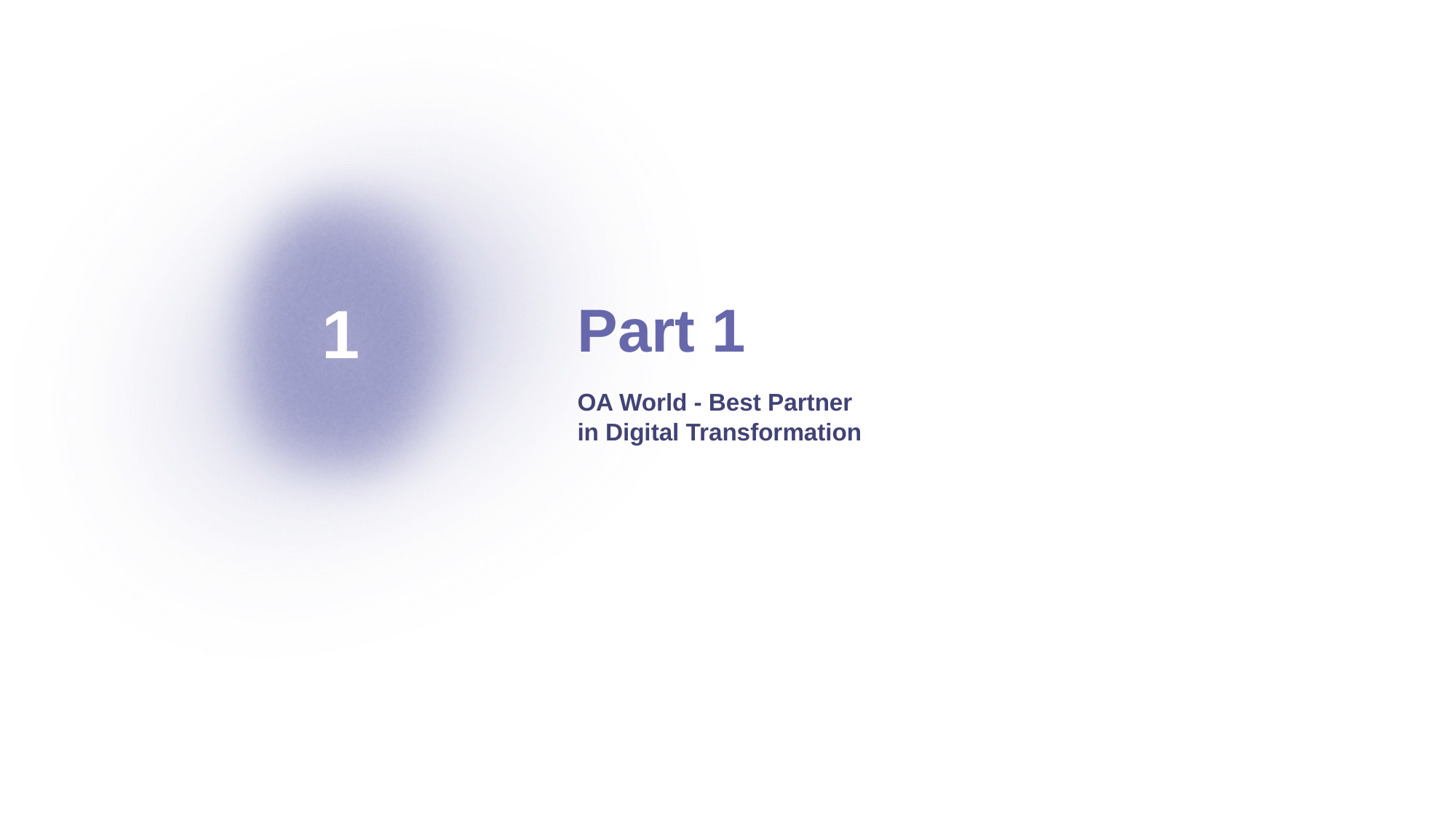

1
# Part 1
OA World - Best Partner
in Digital Transformation